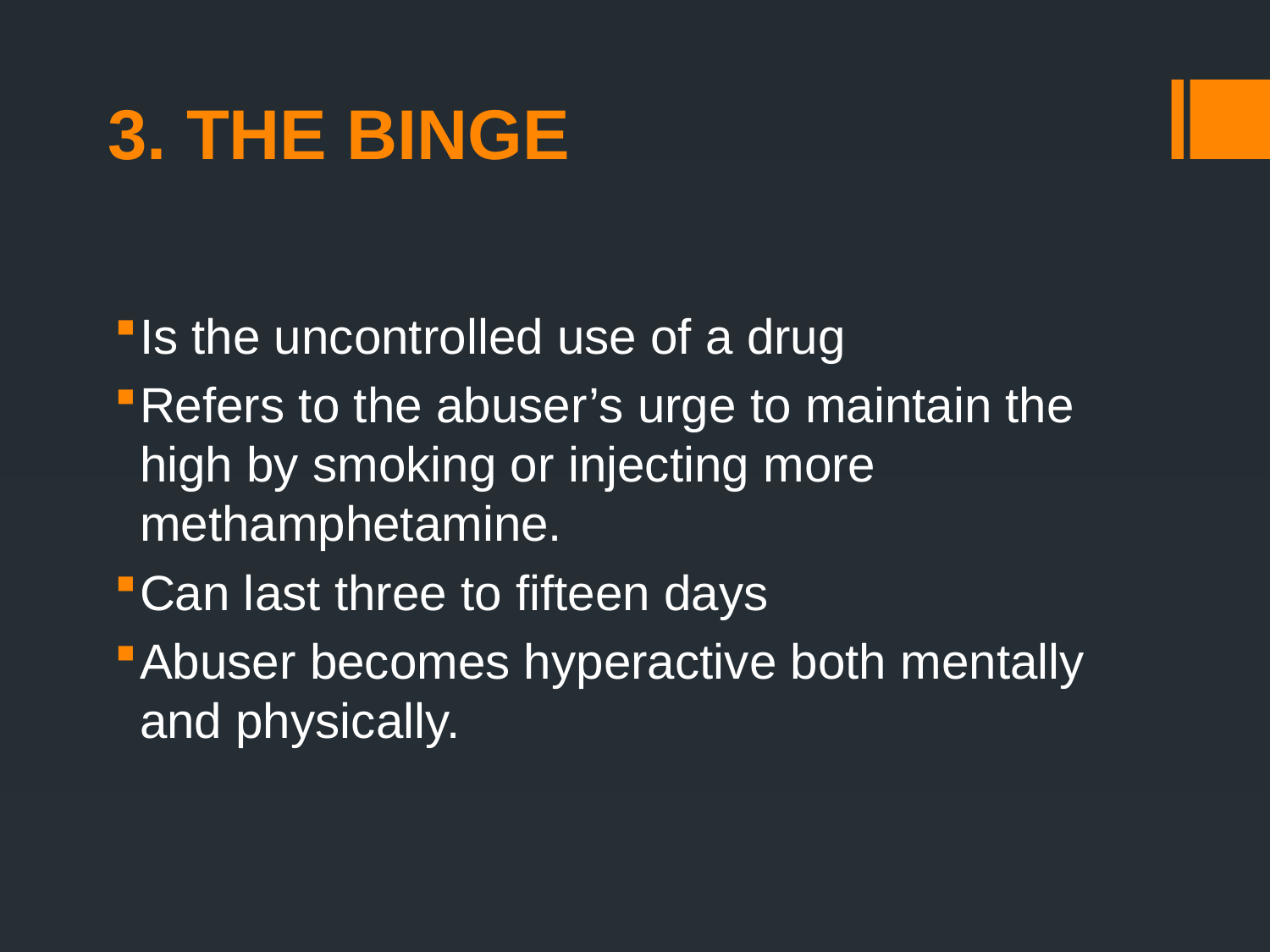

# 3. THE BINGE
Is the uncontrolled use of a drug
Refers to the abuser’s urge to maintain the high by smoking or injecting more methamphetamine.
Can last three to fifteen days
Abuser becomes hyperactive both mentally and physically.